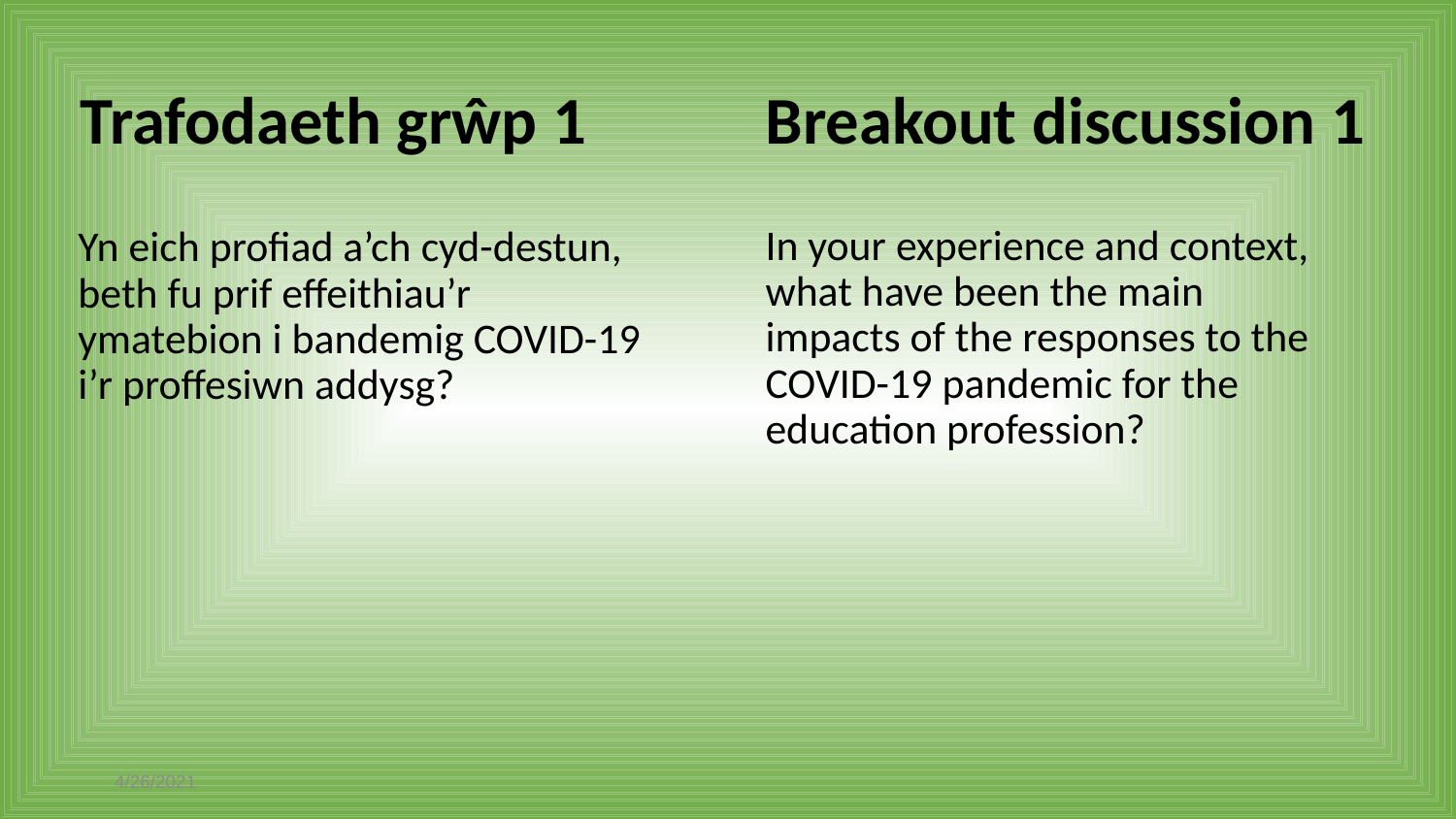

# Trafodaeth grŵp 1
Breakout discussion 1
In your experience and context, what have been the main impacts of the responses to the COVID-19 pandemic for the education profession?

Yn eich profiad a’ch cyd-destun, beth fu prif effeithiau’r ymatebion i bandemig COVID-19 i’r proffesiwn addysg?

4/26/2021